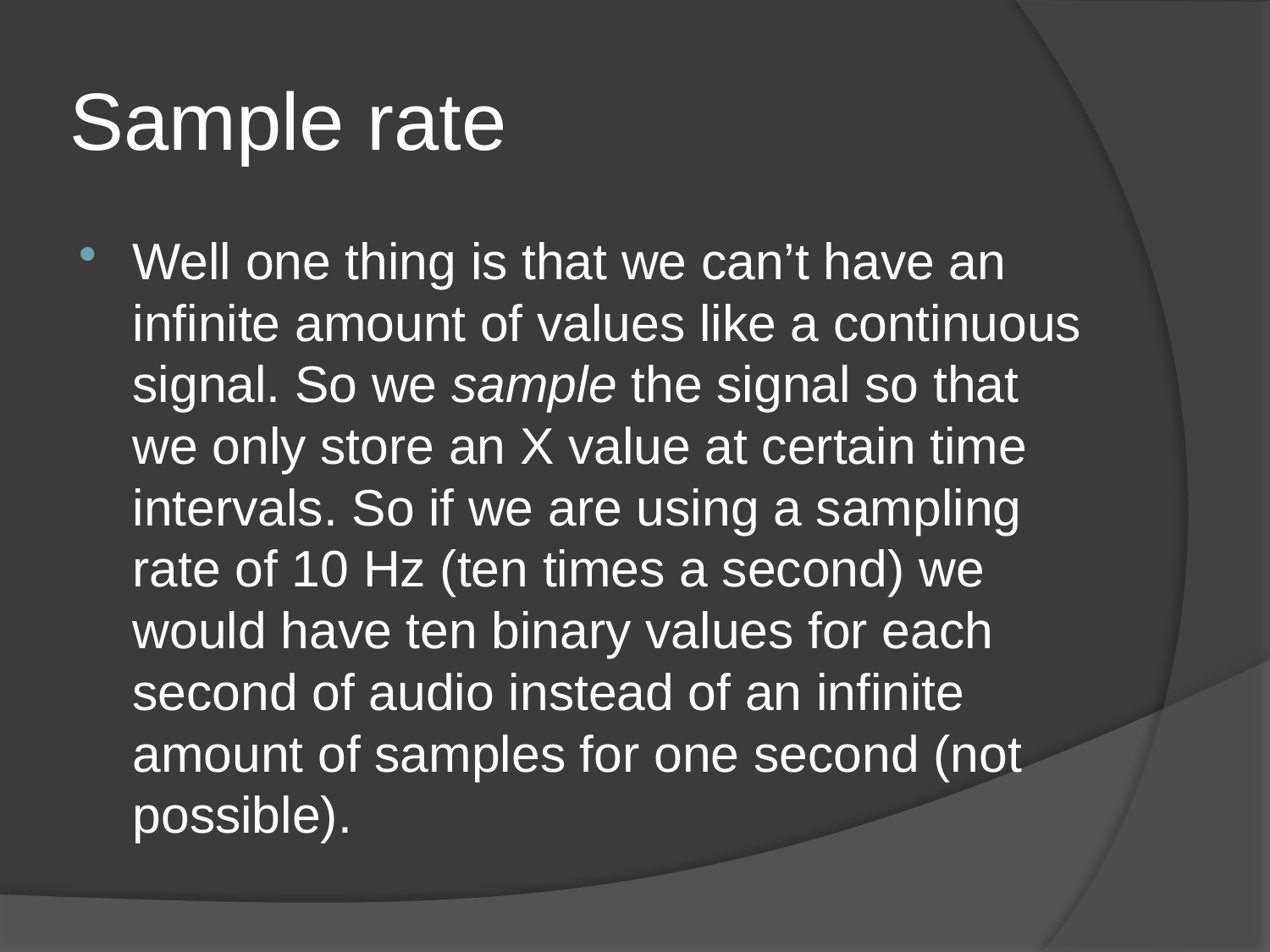

# Sample rate
Well one thing is that we can’t have an infinite amount of values like a continuous signal. So we sample the signal so that we only store an X value at certain time intervals. So if we are using a sampling rate of 10 Hz (ten times a second) we would have ten binary values for each second of audio instead of an infinite amount of samples for one second (not possible).